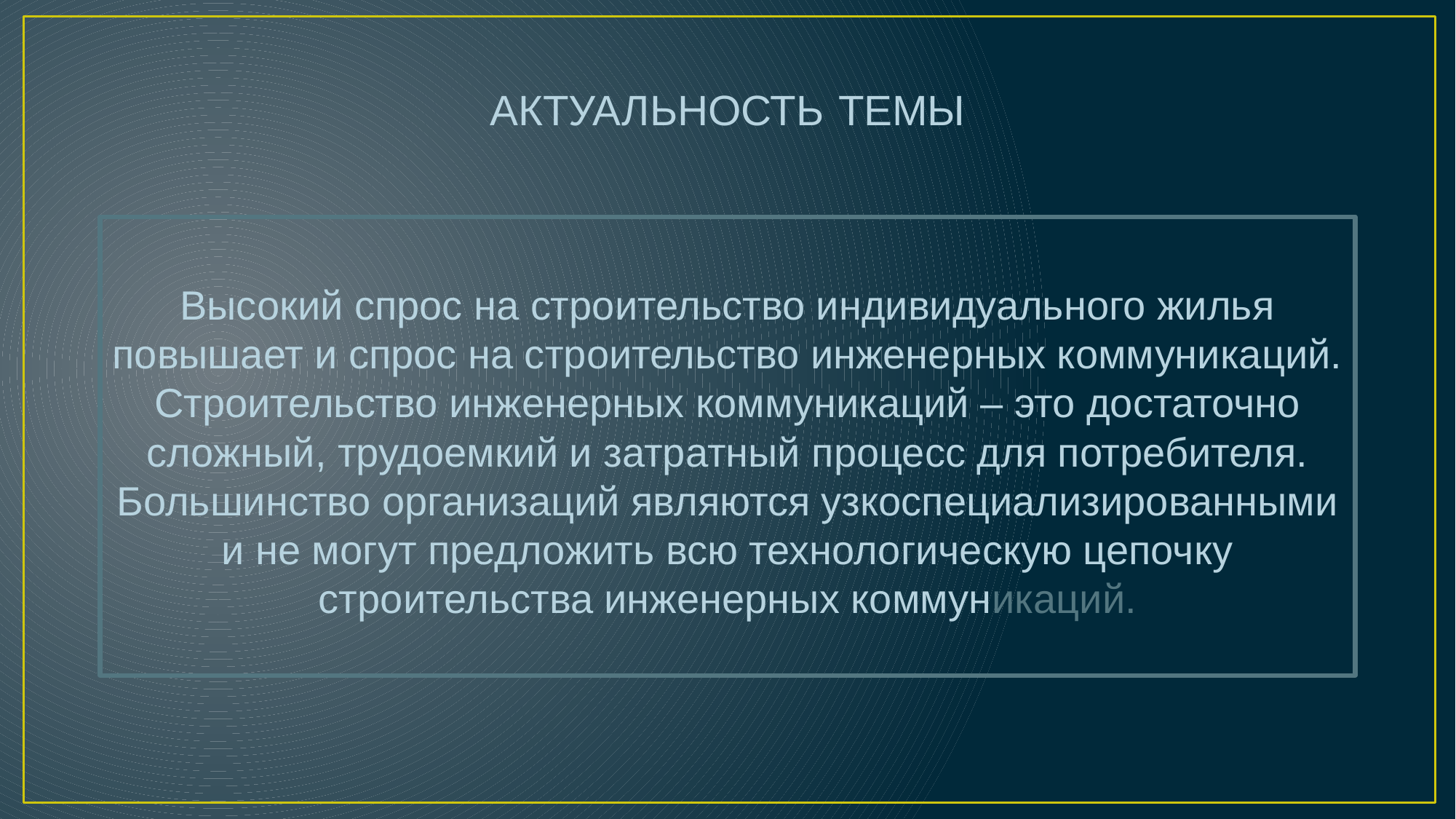

АКТУАЛЬНОСТЬ ТЕМЫ

Высокий спрос на строительство индивидуального жилья повышает и спрос на строительство инженерных коммуникаций. Строительство инженерных коммуникаций – это достаточно сложный, трудоемкий и затратный процесс для потребителя. Большинство организаций являются узкоспециализированными и не могут предложить всю технологическую цепочку строительства инженерных коммуникаций.